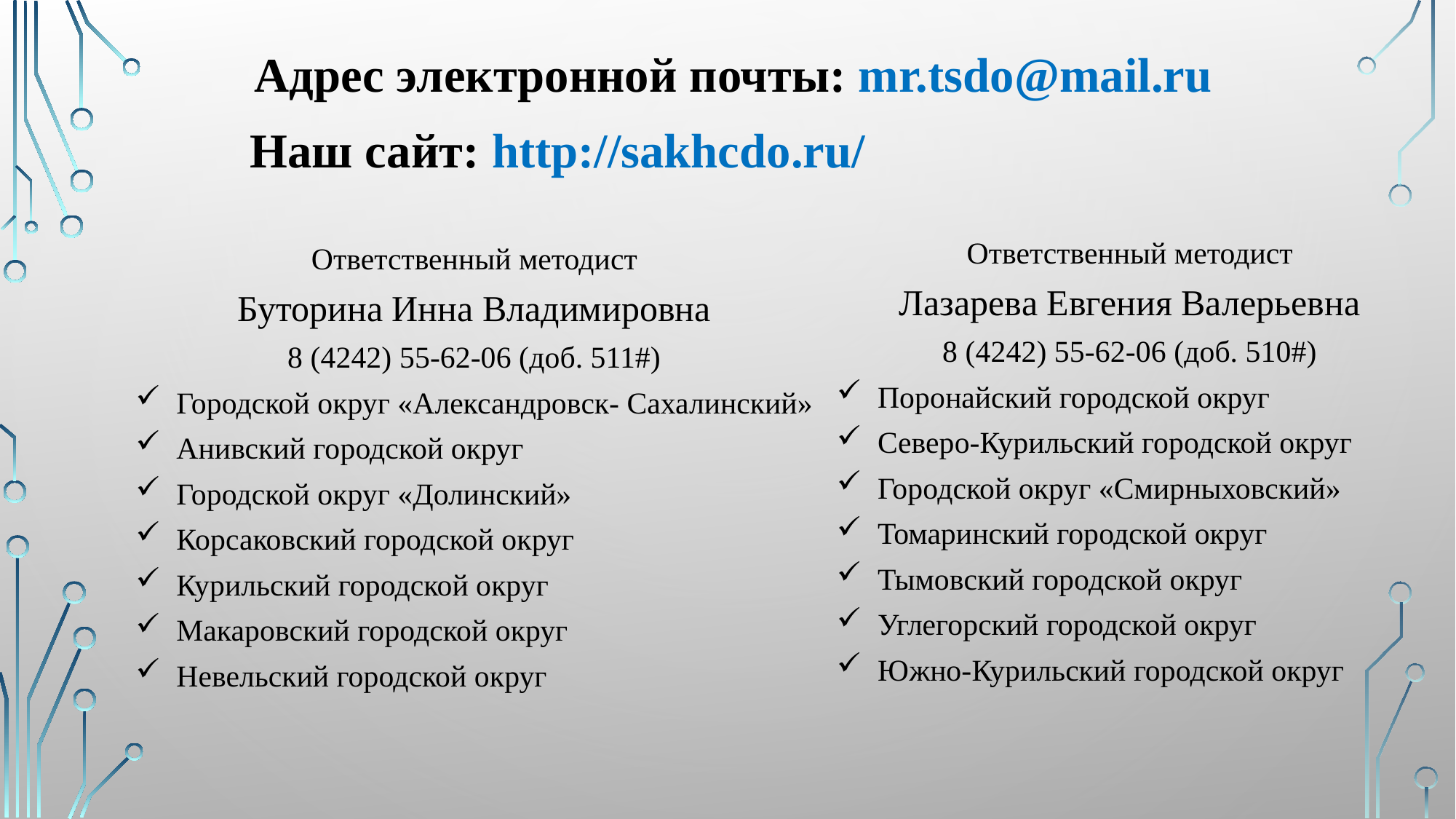

Адрес электронной почты: mr.tsdo@mail.ru
Наш сайт: http://sakhcdo.ru/
Ответственный методист
Лазарева Евгения Валерьевна
8 (4242) 55-62-06 (доб. 510#)
Поронайский городской округ
Северо-Курильский городской округ
Городской округ «Смирныховский»
Томаринский городской округ
Тымовский городской округ
Углегорский городской округ
Южно-Курильский городской округ

Ответственный методист
Буторина Инна Владимировна
8 (4242) 55-62-06 (доб. 511#)
Городской округ «Александровск- Сахалинский»
Анивский городской округ
Городской округ «Долинский»
Корсаковский городской округ
Курильский городской округ
Макаровский городской округ
Невельский городской округ